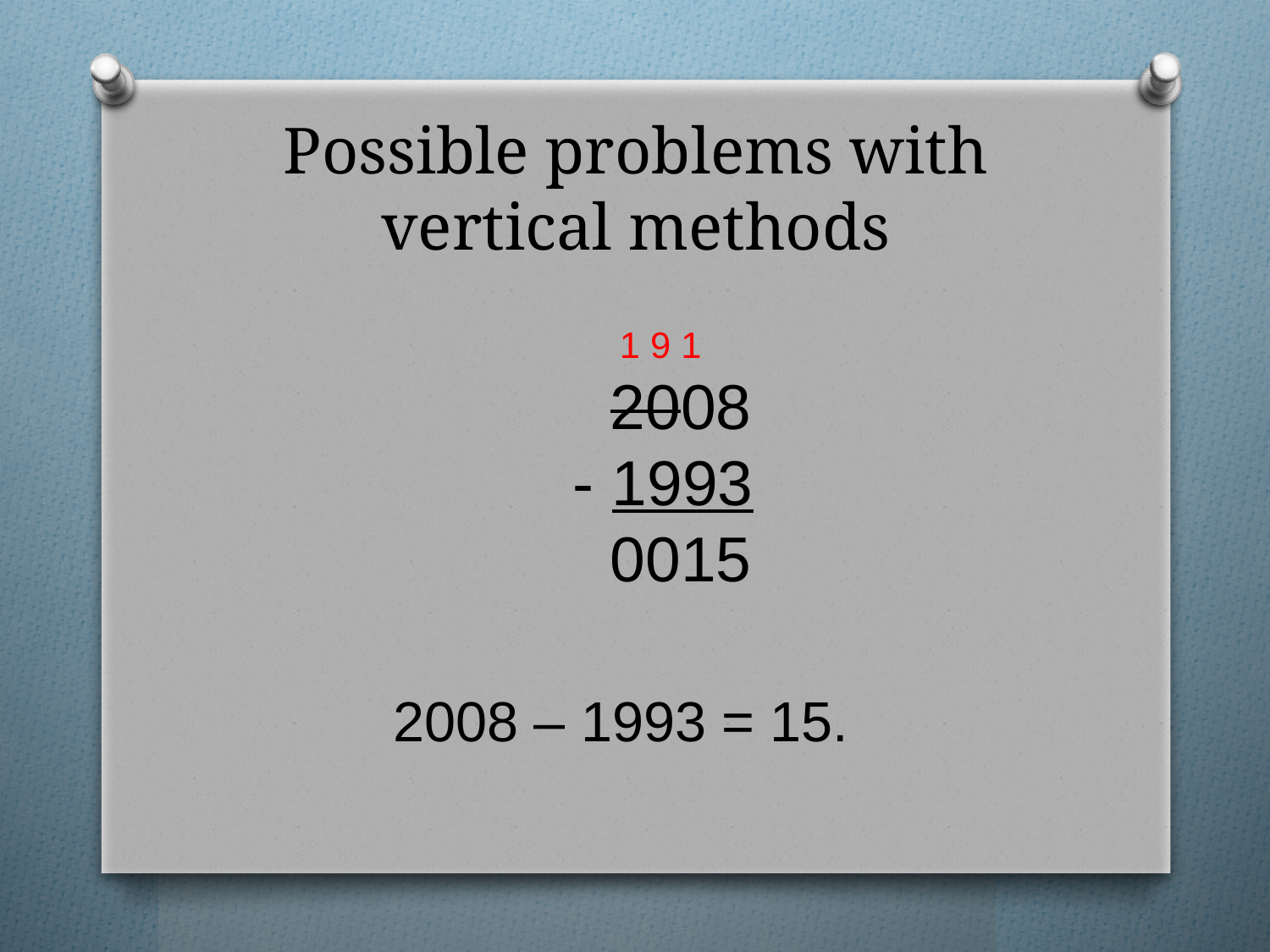

# Possible problems with vertical methods
    1 9 1
     2008
   - 1993
     0015

2008 – 1993 = 15.